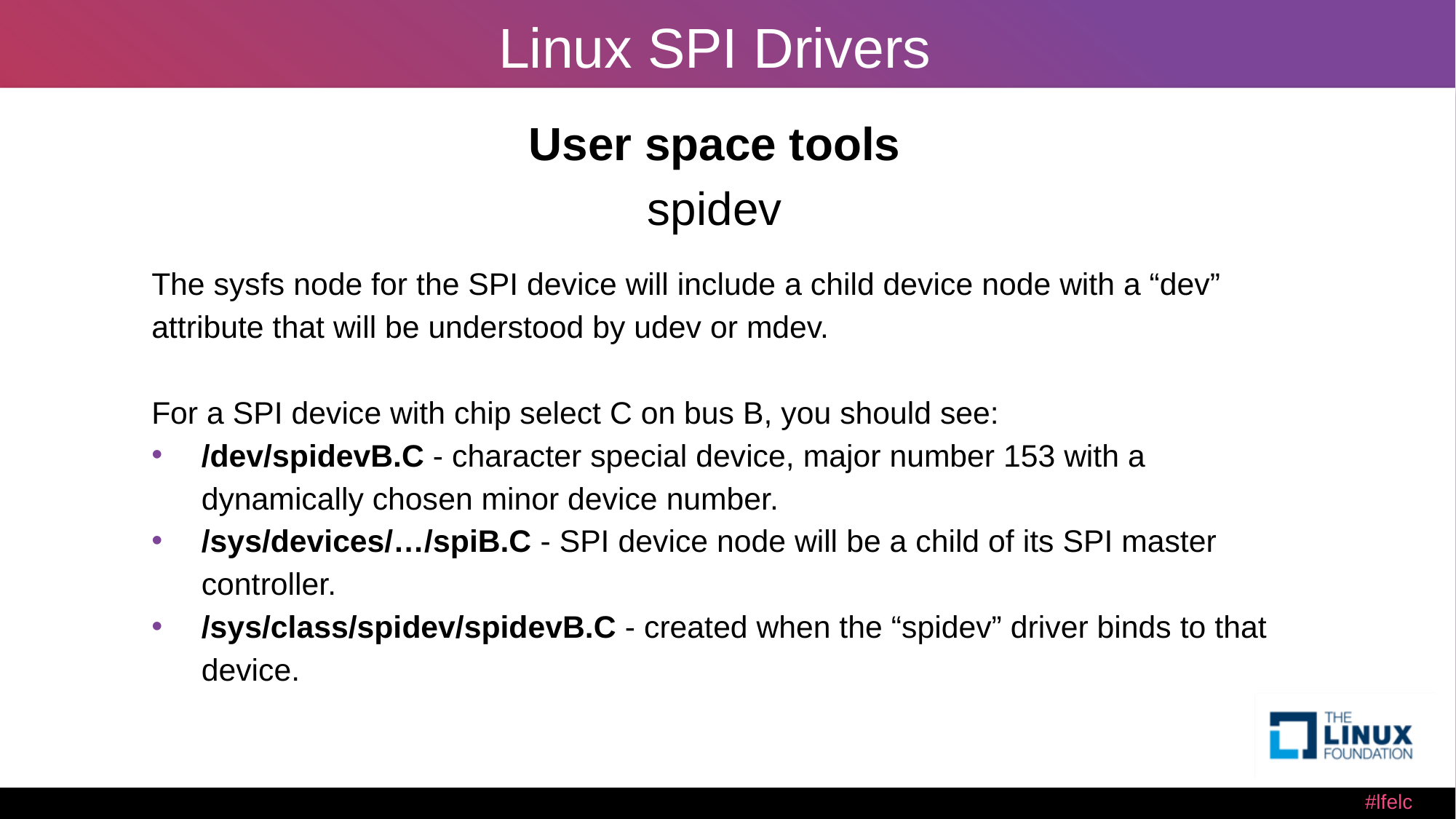

# Linux SPI Drivers
User space tools
spidev

The sysfs node for the SPI device will include a child device node with a “dev” attribute that will be understood by udev or mdev.

For a SPI device with chip select C on bus B, you should see:
/dev/spidevB.C - character special device, major number 153 with a dynamically chosen minor device number.
/sys/devices/…/spiB.C - SPI device node will be a child of its SPI master controller.
/sys/class/spidev/spidevB.C - created when the “spidev” driver binds to that device.